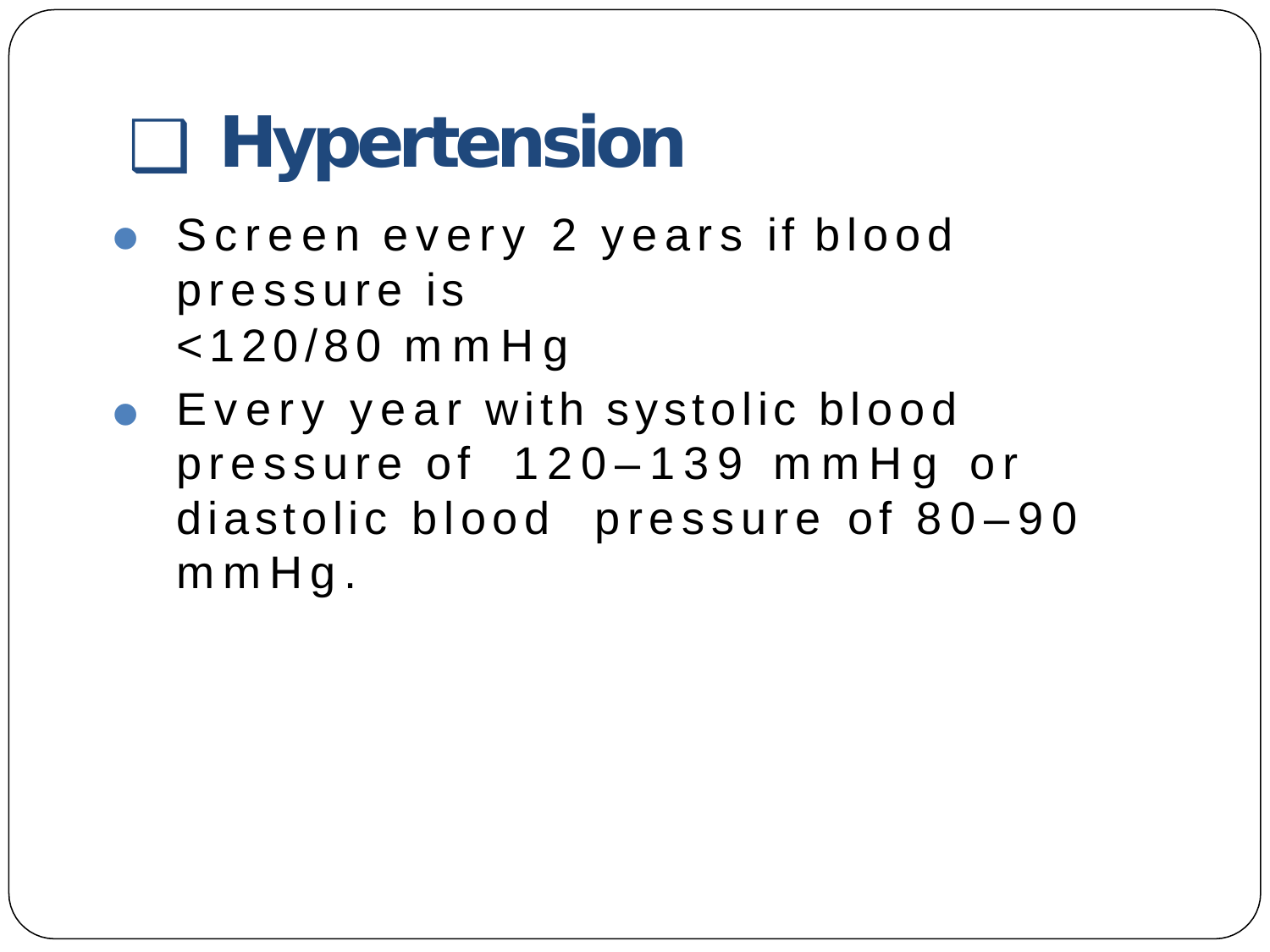

Hypertension
Screen every 2 years if blood pressure is
<120/80 mmHg
Every year with systolic blood pressure of  120–139 mmHg or diastolic blood  pressure of 80–90 mmHg.